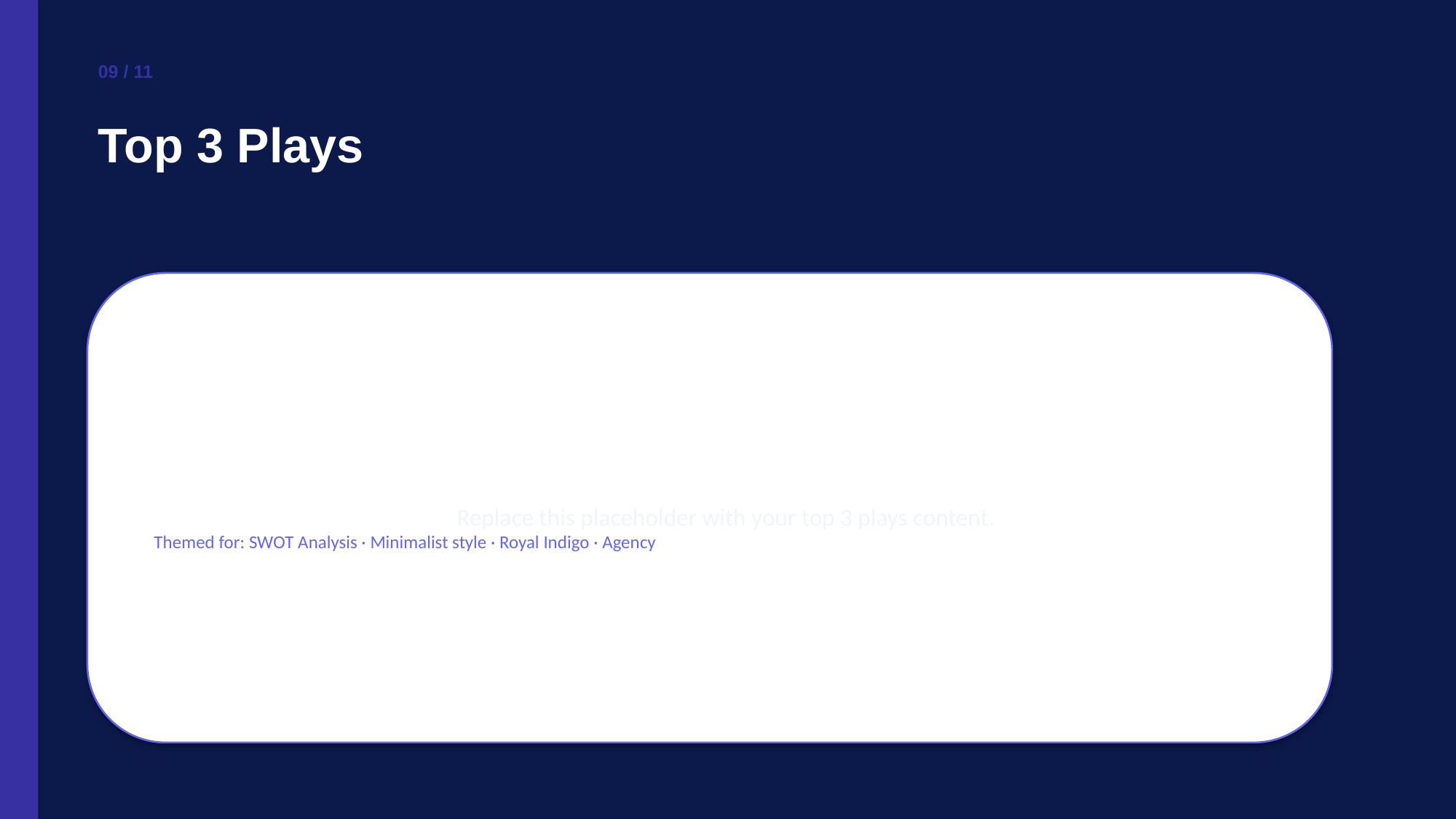

09 / 11
Top 3 Plays
Replace this placeholder with your top 3 plays content.
Themed for: SWOT Analysis · Minimalist style · Royal Indigo · Agency